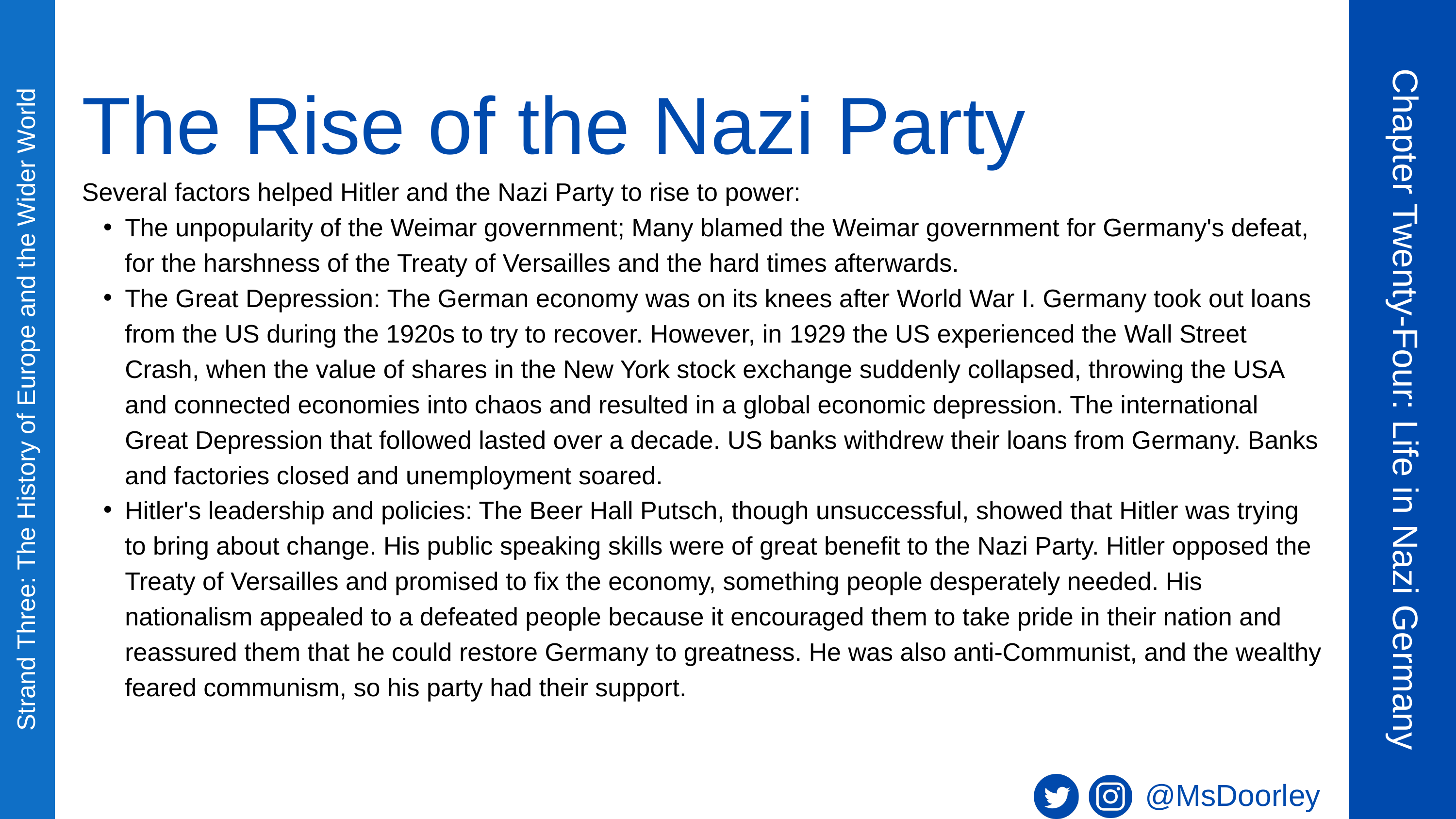

The Rise of the Nazi Party
Several factors helped Hitler and the Nazi Party to rise to power:
The unpopularity of the Weimar government; Many blamed the Weimar government for Germany's defeat, for the harshness of the Treaty of Versailles and the hard times afterwards.
The Great Depression: The German economy was on its knees after World War I. Germany took out loans from the US during the 1920s to try to recover. However, in 1929 the US experienced the Wall Street Crash, when the value of shares in the New York stock exchange suddenly collapsed, throwing the USA and connected economies into chaos and resulted in a global economic depression. The international Great Depression that followed lasted over a decade. US banks withdrew their loans from Germany. Banks and factories closed and unemployment soared.
Hitler's leadership and policies: The Beer Hall Putsch, though unsuccessful, showed that Hitler was trying to bring about change. His public speaking skills were of great benefit to the Nazi Party. Hitler opposed the Treaty of Versailles and promised to fix the economy, something people desperately needed. His nationalism appealed to a defeated people because it encouraged them to take pride in their nation and reassured them that he could restore Germany to greatness. He was also anti-Communist, and the wealthy feared communism, so his party had their support.
Chapter Twenty-Four: Life in Nazi Germany
Strand Three: The History of Europe and the Wider World

@MsDoorley